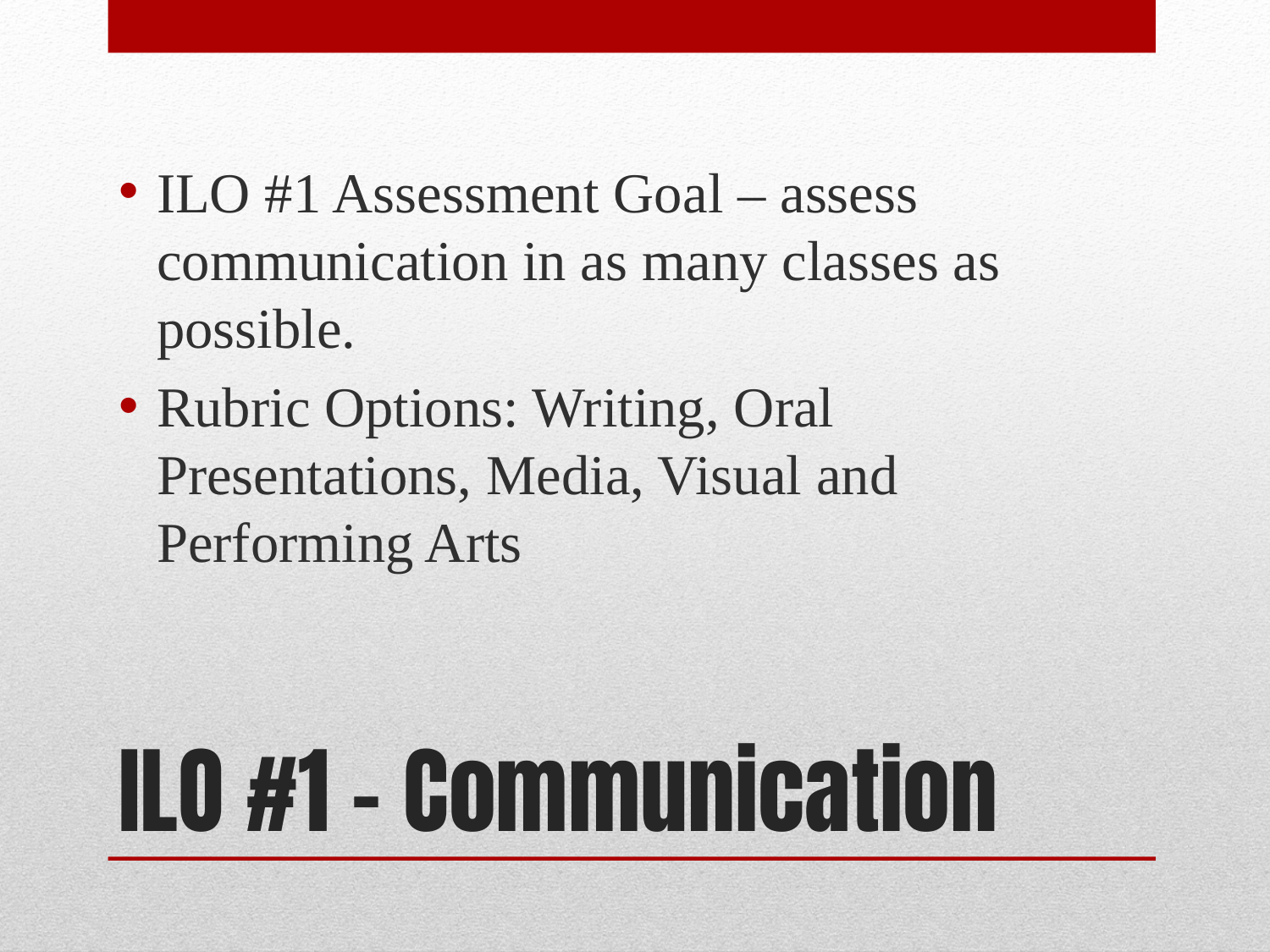

ILO #1 Assessment Goal – assess communication in as many classes as possible.
Rubric Options: Writing, Oral Presentations, Media, Visual and Performing Arts
# ILO #1 - Communication